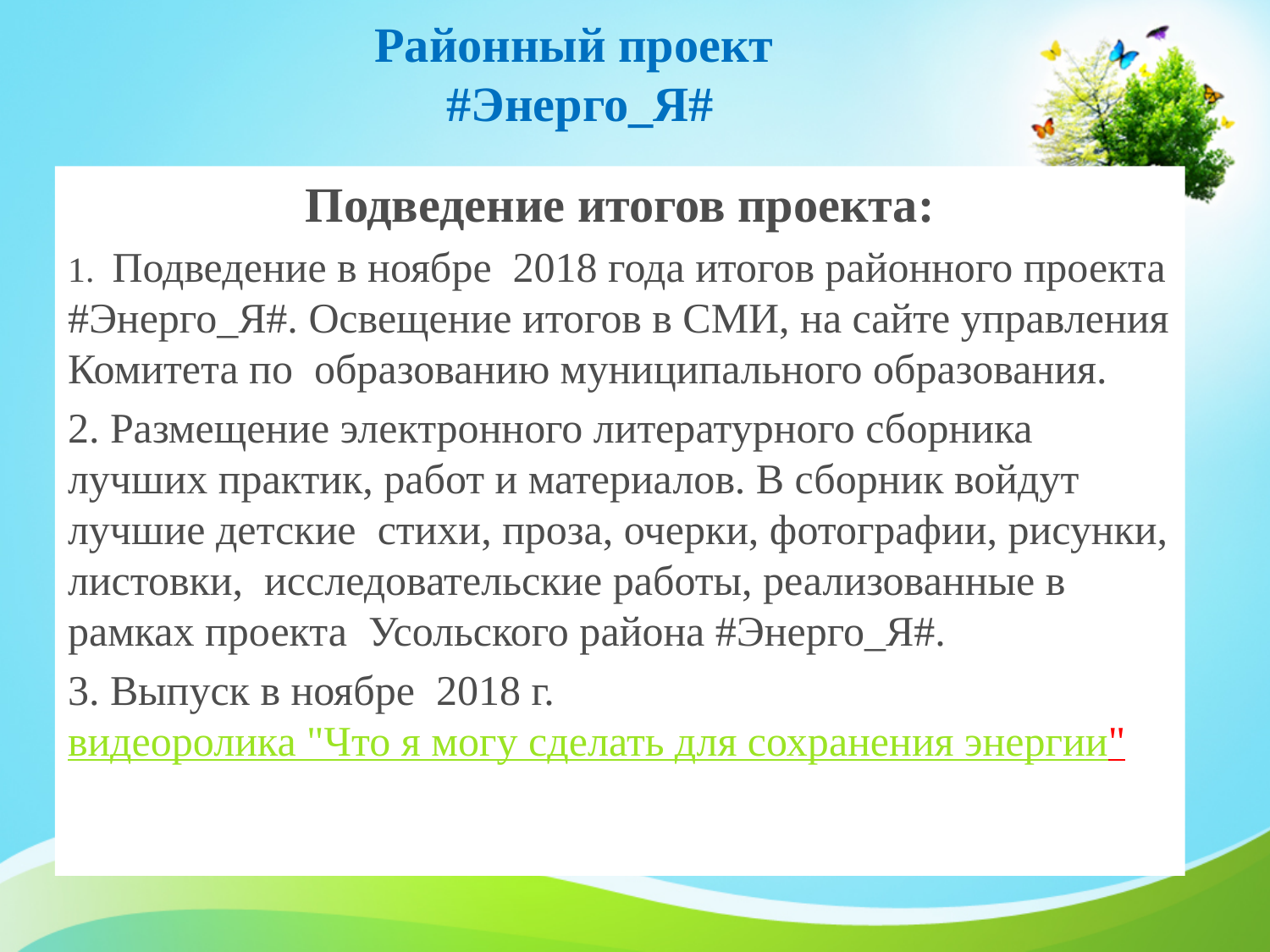

Районный проект
#Энерго_Я#
Подведение итогов проекта:
1.  Подведение в ноябре  2018 года итогов районного проекта #Энерго_Я#. Освещение итогов в СМИ, на сайте управления Комитета по  образованию муниципального образования.
2. Размещение электронного литературного сборника лучших практик, работ и материалов. В сборник войдут лучшие детские  стихи, проза, очерки, фотографии, рисунки, листовки,  исследовательские работы, реализованные в рамках проекта  Усольского района #Энерго_Я#.
3. Выпуск в ноябре  2018 г. видеоролика "Что я могу сделать для сохранения энергии"